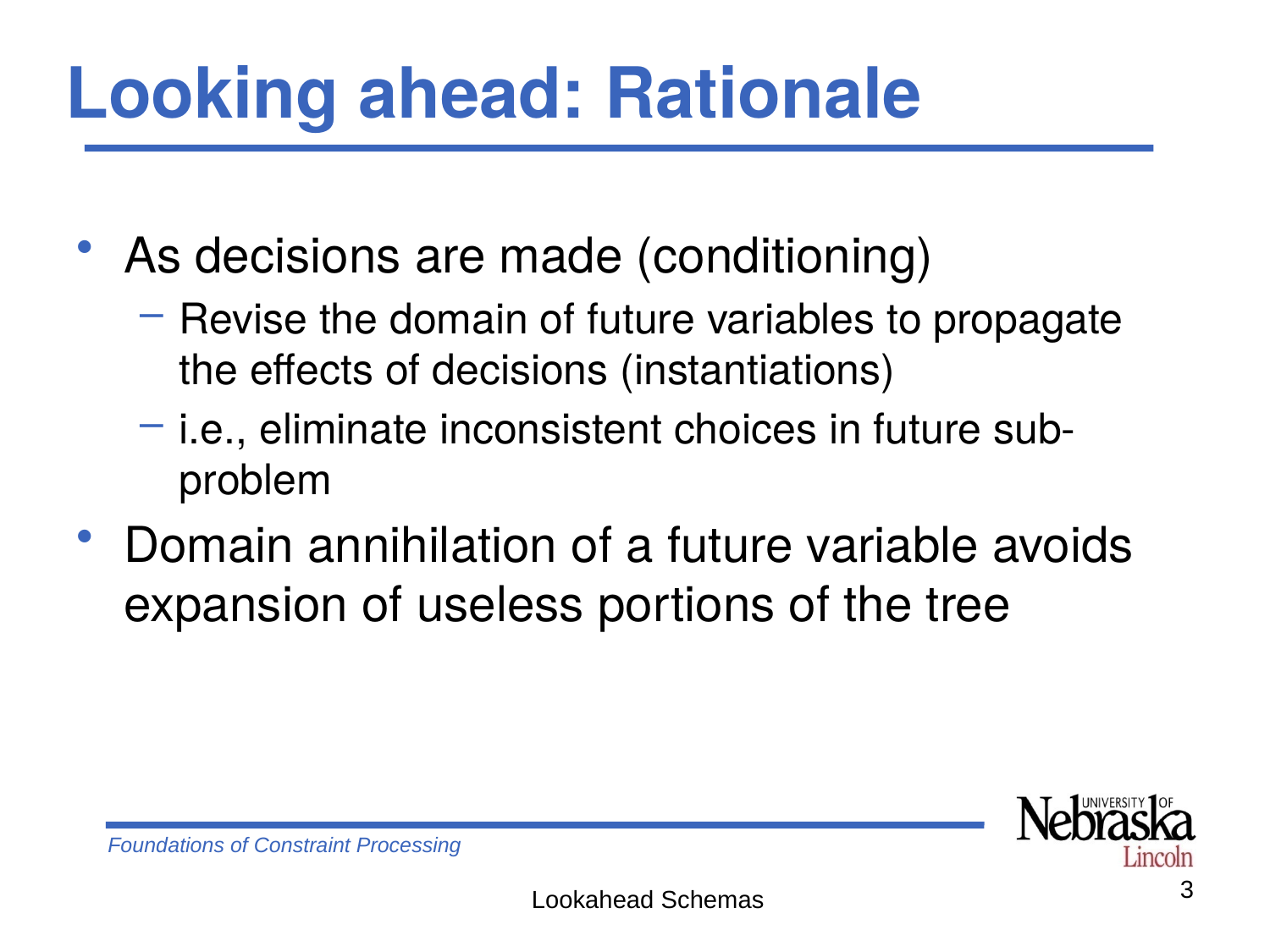

# Looking ahead: Rationale

As decisions are made (conditioning)
Revise the domain of future variables to propagate the effects of decisions (instantiations)
i.e., eliminate inconsistent choices in future sub-problem
Domain annihilation of a future variable avoids expansion of useless portions of the tree

3